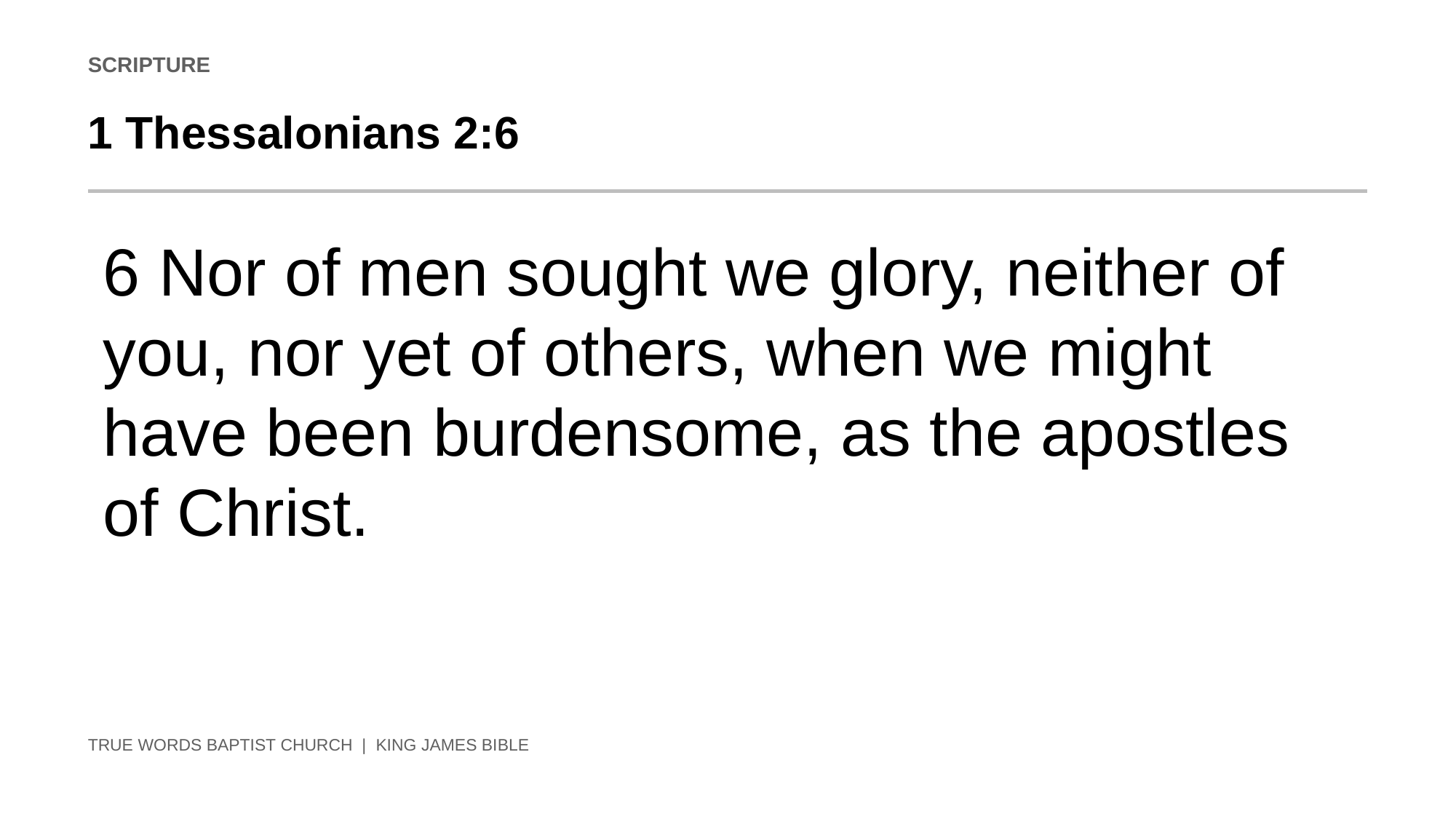

SCRIPTURE
1 Thessalonians 2:6
6 Nor of men sought we glory, neither of you, nor yet of others, when we might have been burdensome, as the apostles of Christ.
TRUE WORDS BAPTIST CHURCH  |  KING JAMES BIBLE